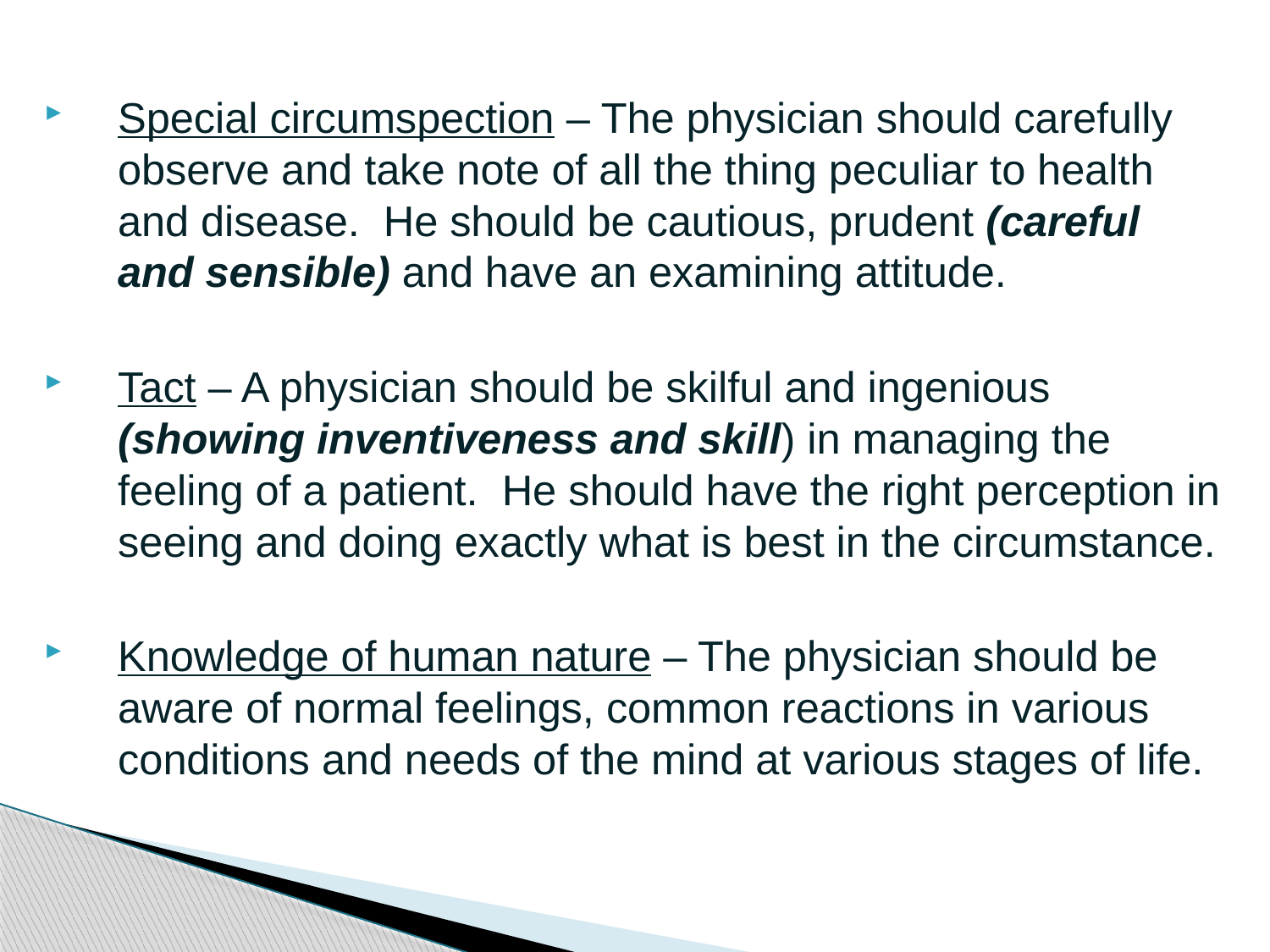

Special circumspection – The physician should carefully observe and take note of all the thing peculiar to health and disease.  He should be cautious, prudent (careful and sensible) and have an examining attitude.

Tact – A physician should be skilful and ingenious (showing inventiveness and skill) in managing the feeling of a patient.  He should have the right perception in seeing and doing exactly what is best in the circumstance.

Knowledge of human nature – The physician should be aware of normal feelings, common reactions in various conditions and needs of the mind at various stages of life.